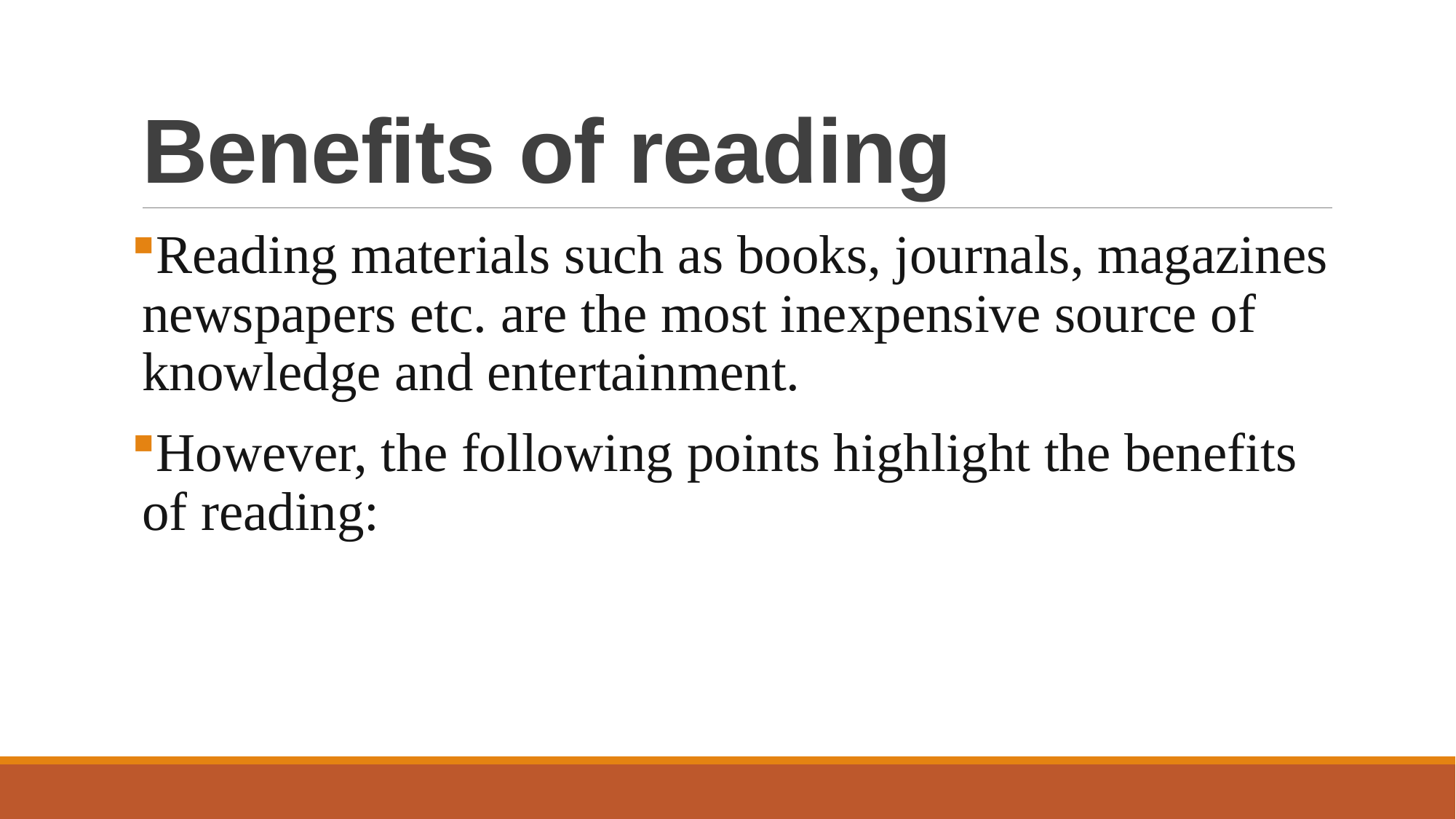

# Benefits of reading
Reading materials such as books, journals, magazines newspapers etc. are the most inexpensive source of knowledge and entertainment.
However, the following points highlight the benefits of reading: